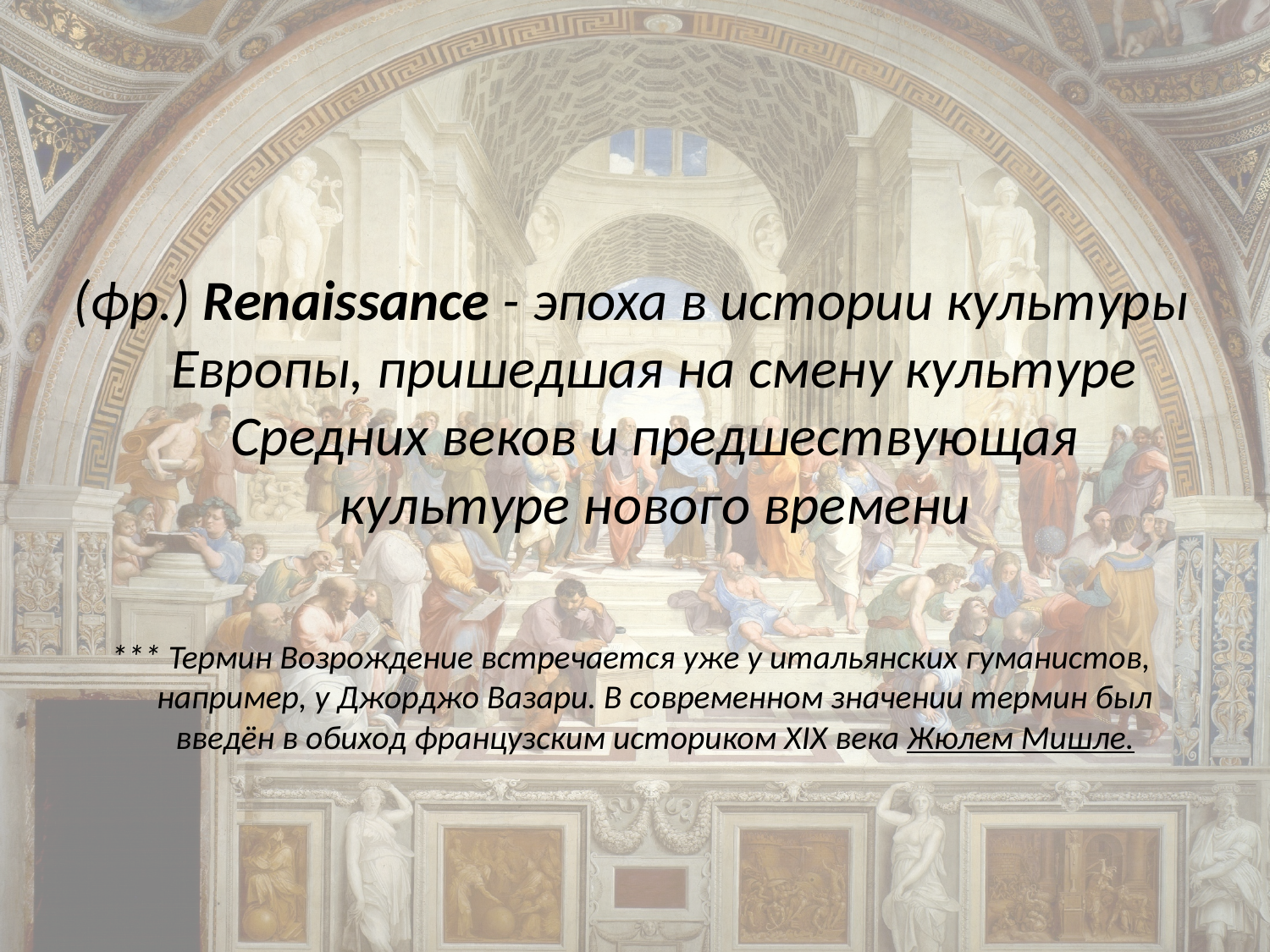

(фр.) Renaissance - эпоха в истории культуры Европы, пришедшая на смену культуре Средних веков и предшествующая культуре нового времени

*** Термин Возрождение встречается уже у итальянских гуманистов, например, у Джорджо Вазари. В современном значении термин был введён в обиход французским историком XIX века Жюлем Мишле.